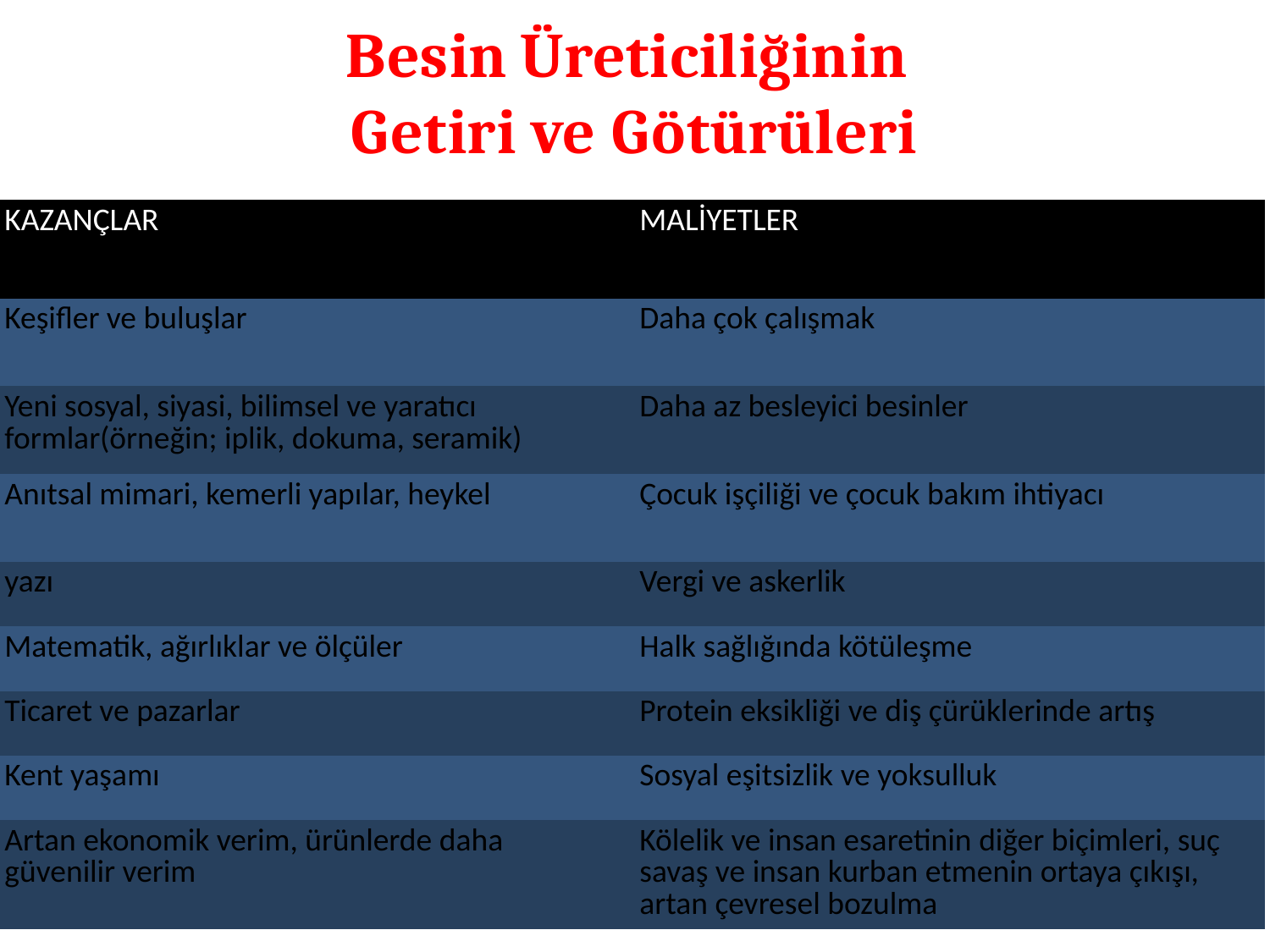

# Besin Üreticiliğinin Getiri ve Götürüleri
| KAZANÇLAR | MALİYETLER |
| --- | --- |
| Keşifler ve buluşlar | Daha çok çalışmak |
| Yeni sosyal, siyasi, bilimsel ve yaratıcı formlar(örneğin; iplik, dokuma, seramik) | Daha az besleyici besinler |
| Anıtsal mimari, kemerli yapılar, heykel | Çocuk işçiliği ve çocuk bakım ihtiyacı |
| yazı | Vergi ve askerlik |
| Matematik, ağırlıklar ve ölçüler | Halk sağlığında kötüleşme |
| Ticaret ve pazarlar | Protein eksikliği ve diş çürüklerinde artış |
| Kent yaşamı | Sosyal eşitsizlik ve yoksulluk |
| Artan ekonomik verim, ürünlerde daha güvenilir verim | Kölelik ve insan esaretinin diğer biçimleri, suç savaş ve insan kurban etmenin ortaya çıkışı, artan çevresel bozulma |